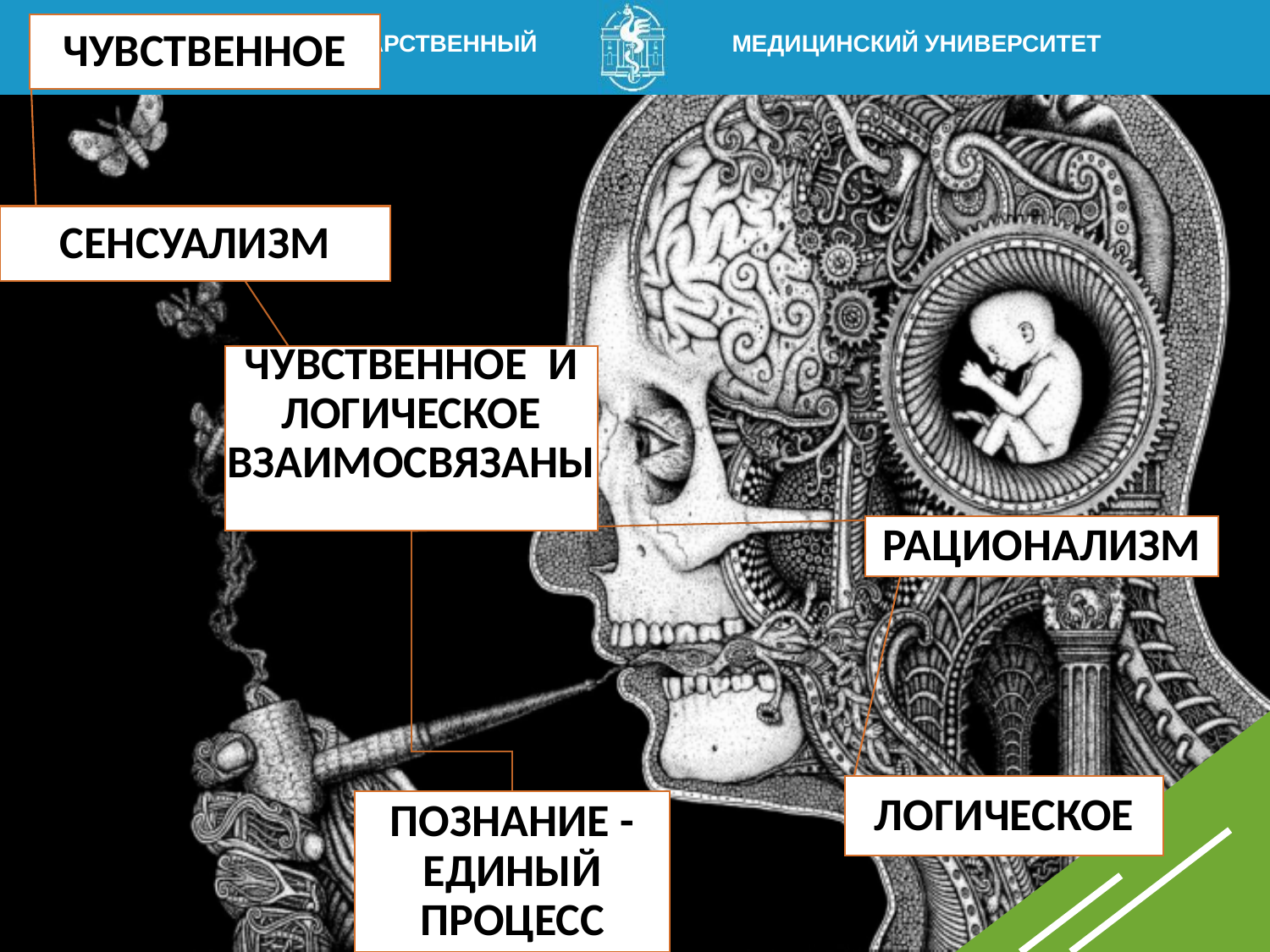

ЧУВСТВЕННОЕ  И ЛОГИЧЕСКОЕ ВЗАИМОСВЯЗАНЫ
СЕНСУАЛИЗМ
ЧУВСТВЕННОЕ
РАЦИОНАЛИЗМ
ЛОГИЧЕСКОЕ
ПОЗНАНИЕ -ЕДИНЫЙ ПРОЦЕСС